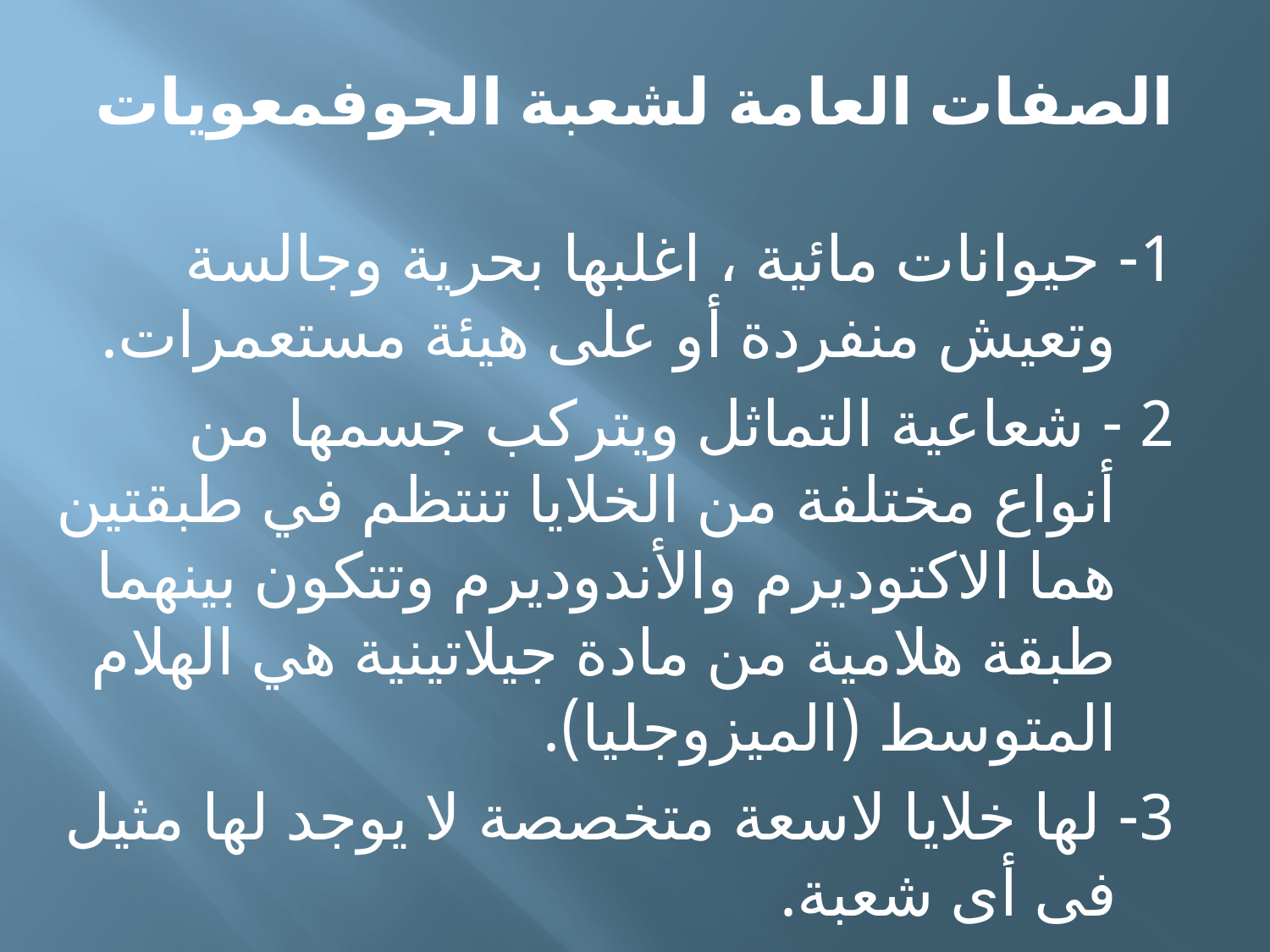

# الصفات العامة لشعبة الجوفمعويات
1- حيوانات مائية ، اغلبها بحرية وجالسة وتعيش منفردة أو على هيئة مستعمرات.
2 - شعاعية التماثل ويتركب جسمها من أنواع مختلفة من الخلايا تنتظم في طبقتين هما الاكتوديرم والأندوديرم وتتكون بينهما طبقة هلامية من مادة جيلاتينية هي الهلام المتوسط (الميزوجليا).
3- لها خلايا لاسعة متخصصة لا يوجد لها مثيل فى أى شعبة.